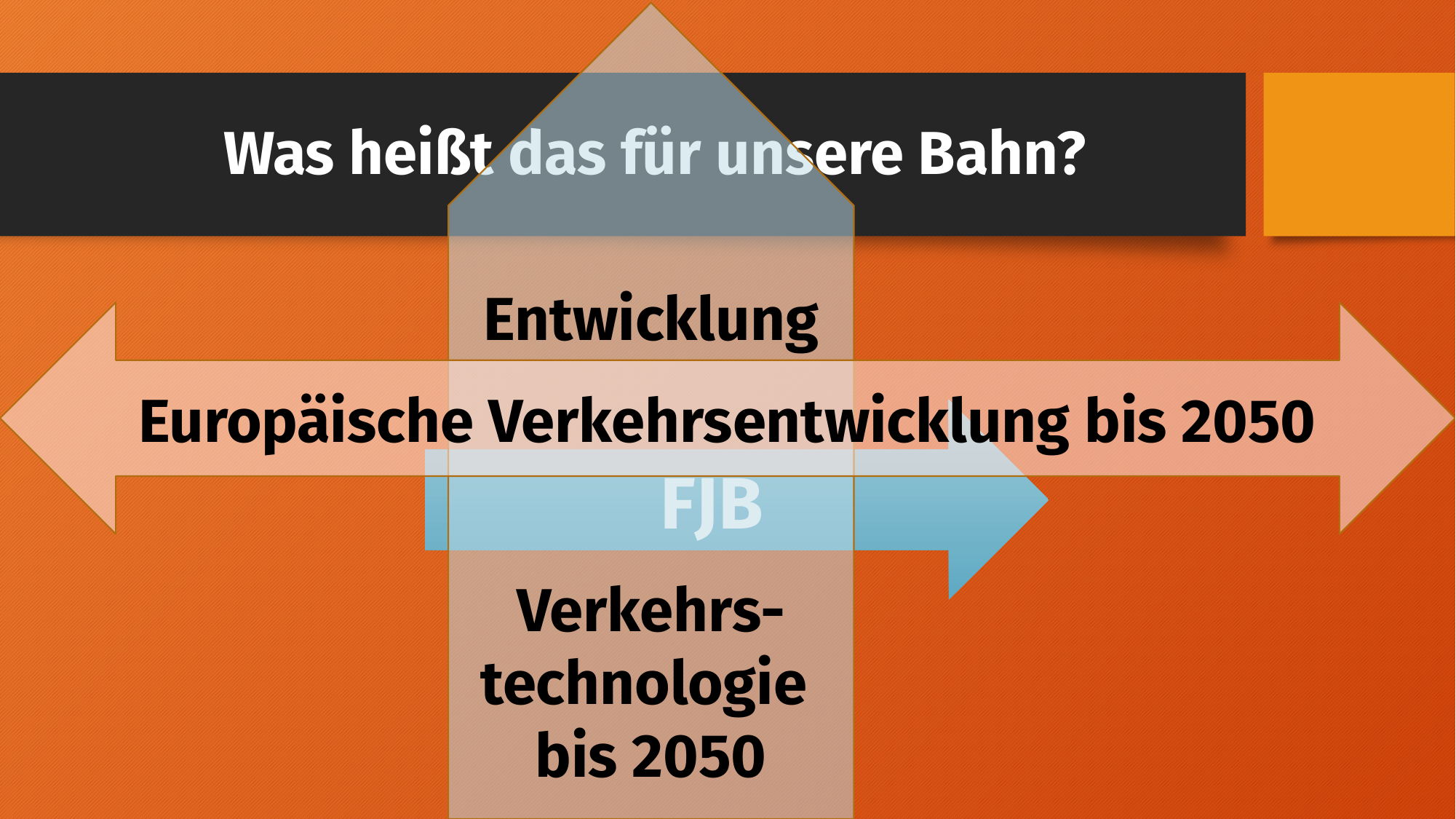

# Was heißt das für unsere Bahn?

Entwicklung

Verkehrs-technologie
bis 2050
Europäische Verkehrsentwicklung bis 2050
FJB